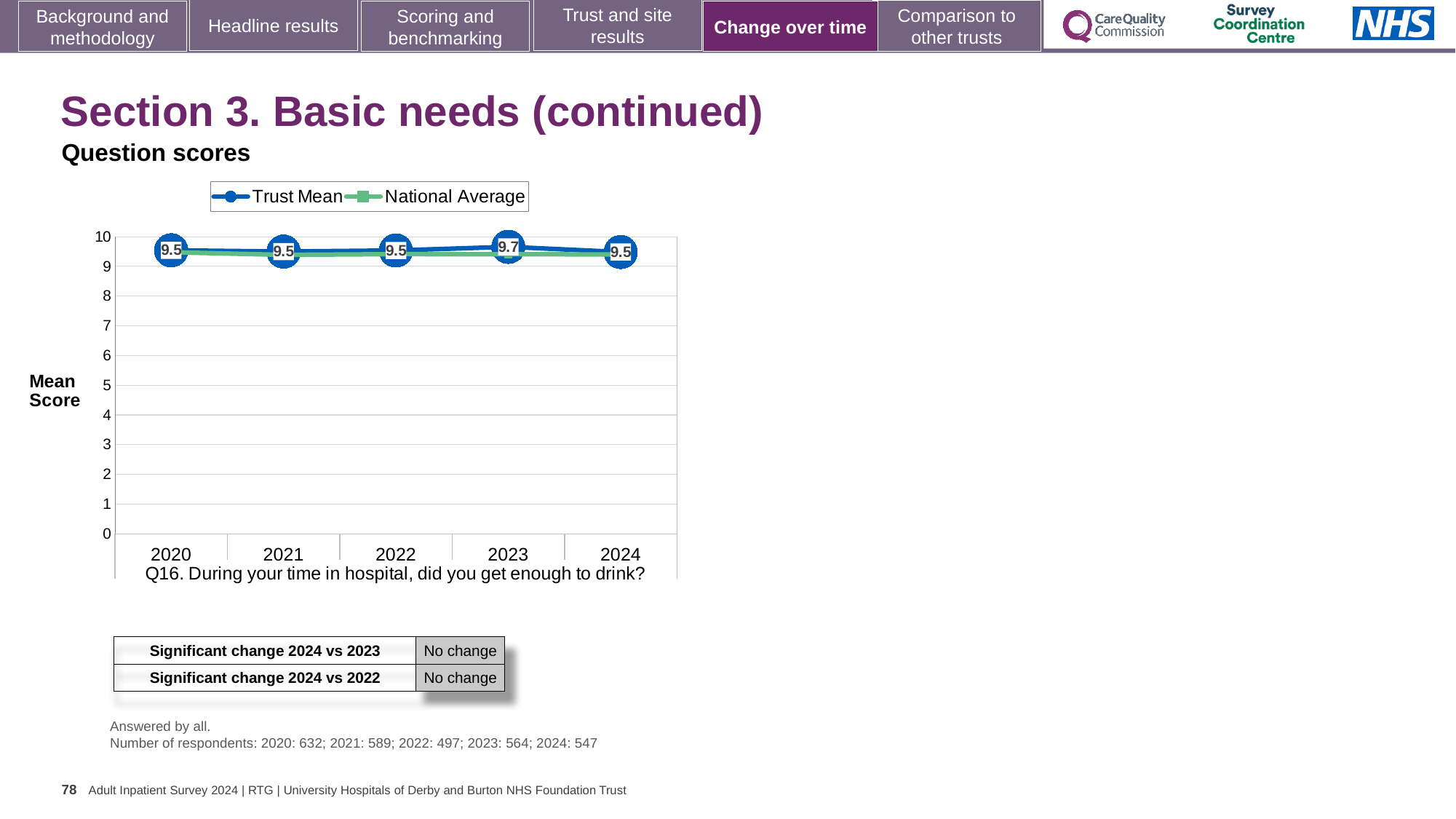

# Section 3. Basic needs (continued)
Question scores

### Chart

| Category | Trust Mean | National Average |
|---|---|---|
| 2020 | 9.54251389675963 | 9.476708016784139 |
| 2021 | 9.499496358581586 | 9.389186700490768 |
| 2022 | 9.53753177917737 | 9.413705771705214 |
| 2023 | 9.6576819120173 | 9.40913505359586 |
| 2024 | 9.484490831126577 | 9.403342818474426 |
| Significant change 2024 vs 2023 | No change |
| --- | --- |
| Significant change 2024 vs 2022 | No change |
Answered by all.
Number of respondents: 2020: 632; 2021: 589; 2022: 497; 2023: 564; 2024: 547

78